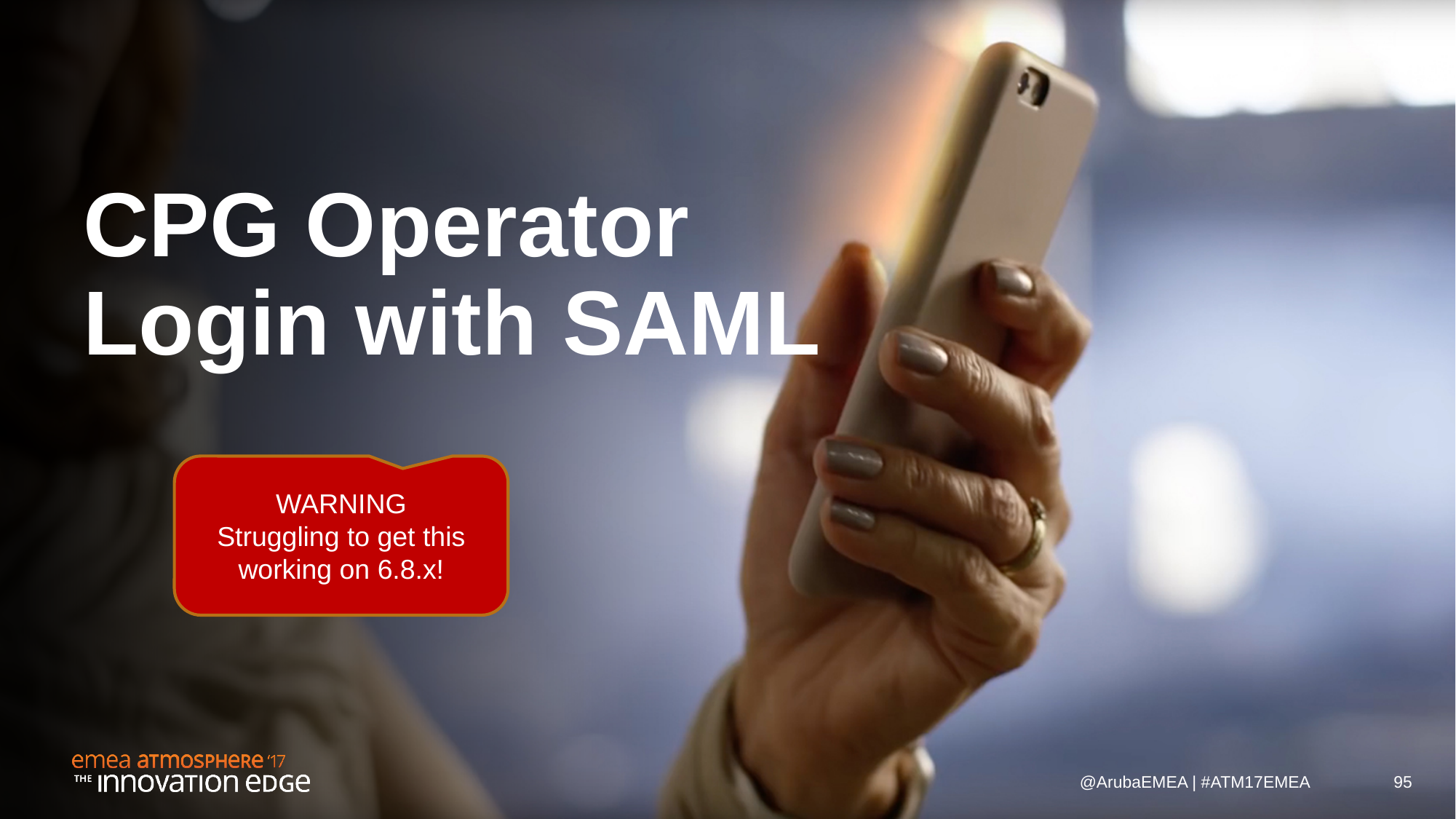

# CPG Operator Login with SAML

WARNING
Struggling to get this working on 6.8.x!